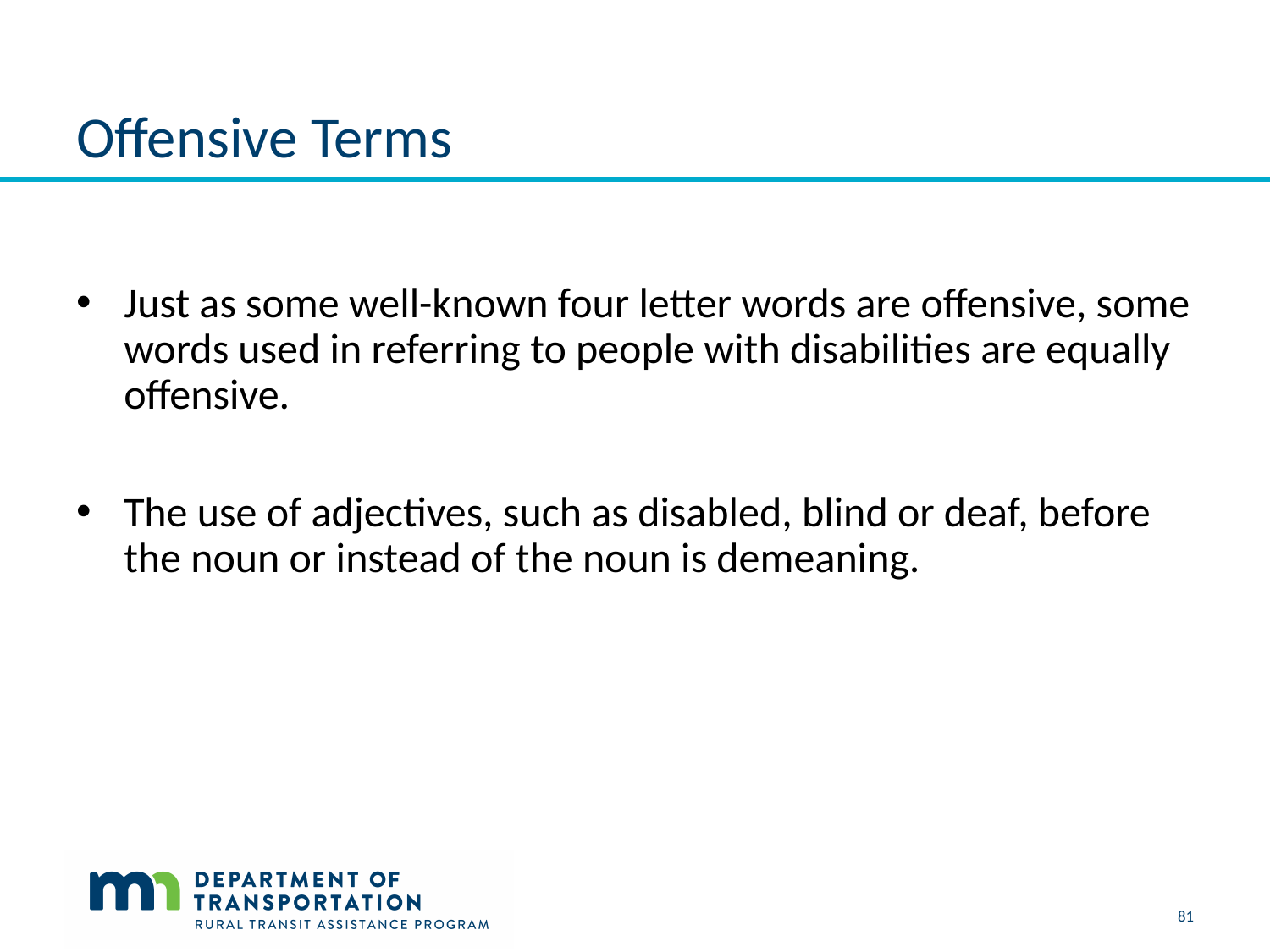

# Offensive Terms

Just as some well-known four letter words are offensive, some words used in referring to people with disabilities are equally offensive.

The use of adjectives, such as disabled, blind or deaf, before the noun or instead of the noun is demeaning.
81